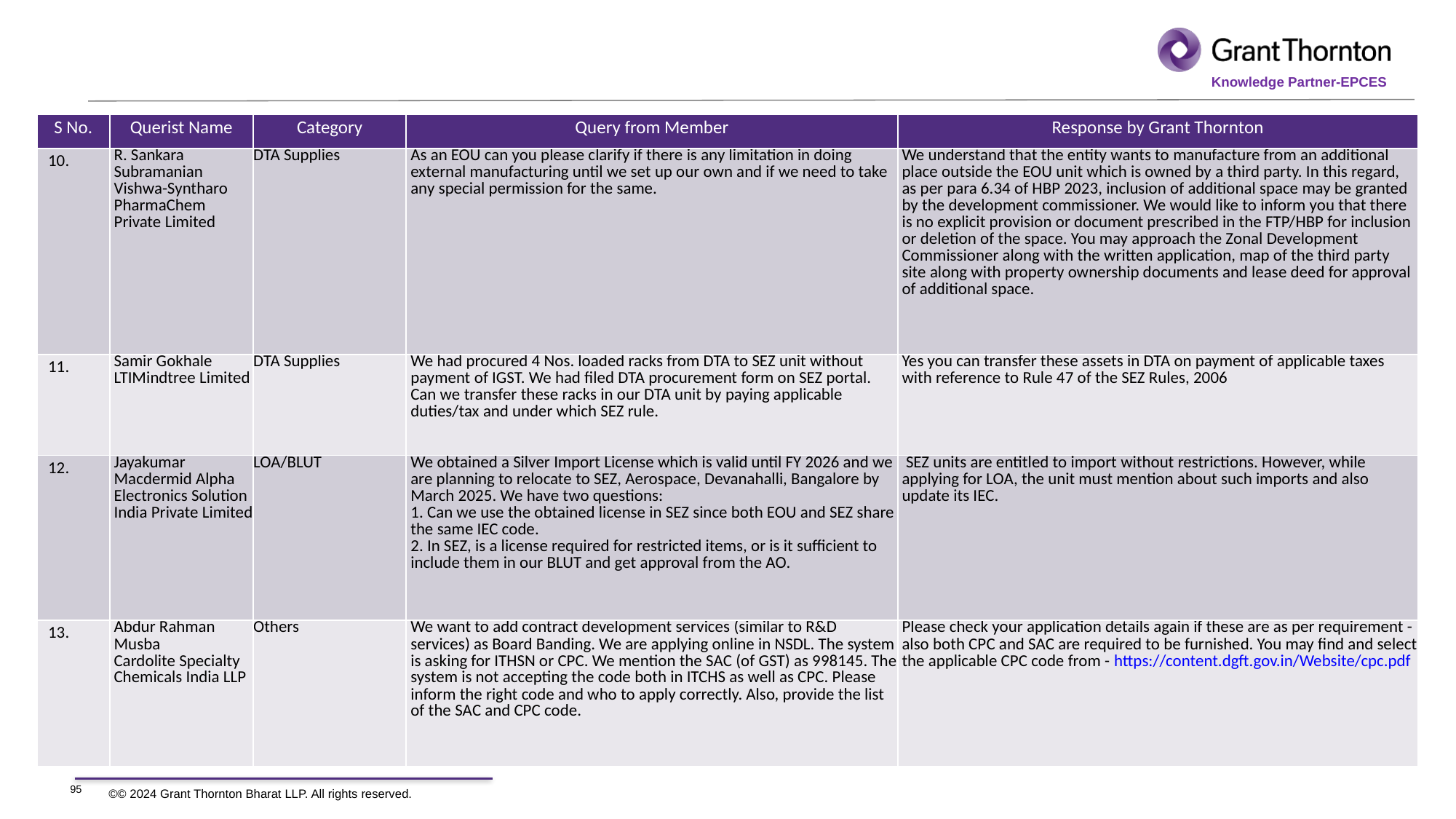

| S No. | Querist Name | Category | Query from Member | Response by Grant Thornton |
| --- | --- | --- | --- | --- |
| 10. | R. Sankara Subramanian Vishwa-Syntharo PharmaChem Private Limited | DTA Supplies | As an EOU can you please clarify if there is any limitation in doing external manufacturing until we set up our own and if we need to take any special permission for the same. | We understand that the entity wants to manufacture from an additional place outside the EOU unit which is owned by a third party. In this regard, as per para 6.34 of HBP 2023, inclusion of additional space may be granted by the development commissioner. We would like to inform you that there is no explicit provision or document prescribed in the FTP/HBP for inclusion or deletion of the space. You may approach the Zonal Development Commissioner along with the written application, map of the third party site along with property ownership documents and lease deed for approval of additional space. |
| 11. | Samir Gokhale LTIMindtree Limited | DTA Supplies | We had procured 4 Nos. loaded racks from DTA to SEZ unit without payment of IGST. We had filed DTA procurement form on SEZ portal. Can we transfer these racks in our DTA unit by paying applicable duties/tax and under which SEZ rule. | Yes you can transfer these assets in DTA on payment of applicable taxes with reference to Rule 47 of the SEZ Rules, 2006 |
| 12. | Jayakumar Macdermid Alpha Electronics Solution India Private Limited | LOA/BLUT | We obtained a Silver Import License which is valid until FY 2026 and we are planning to relocate to SEZ, Aerospace, Devanahalli, Bangalore by March 2025. We have two questions: 1. Can we use the obtained license in SEZ since both EOU and SEZ share the same IEC code. 2. In SEZ, is a license required for restricted items, or is it sufficient to include them in our BLUT and get approval from the AO. | SEZ units are entitled to import without restrictions. However, while applying for LOA, the unit must mention about such imports and also update its IEC. |
| 13. | Abdur Rahman Musba Cardolite Specialty Chemicals India LLP | Others | We want to add contract development services (similar to R&D services) as Board Banding. We are applying online in NSDL. The system is asking for ITHSN or CPC. We mention the SAC (of GST) as 998145. The system is not accepting the code both in ITCHS as well as CPC. Please inform the right code and who to apply correctly. Also, provide the list of the SAC and CPC code. | Please check your application details again if these are as per requirement - also both CPC and SAC are required to be furnished. You may find and select the applicable CPC code from - https://content.dgft.gov.in/Website/cpc.pdf |
95